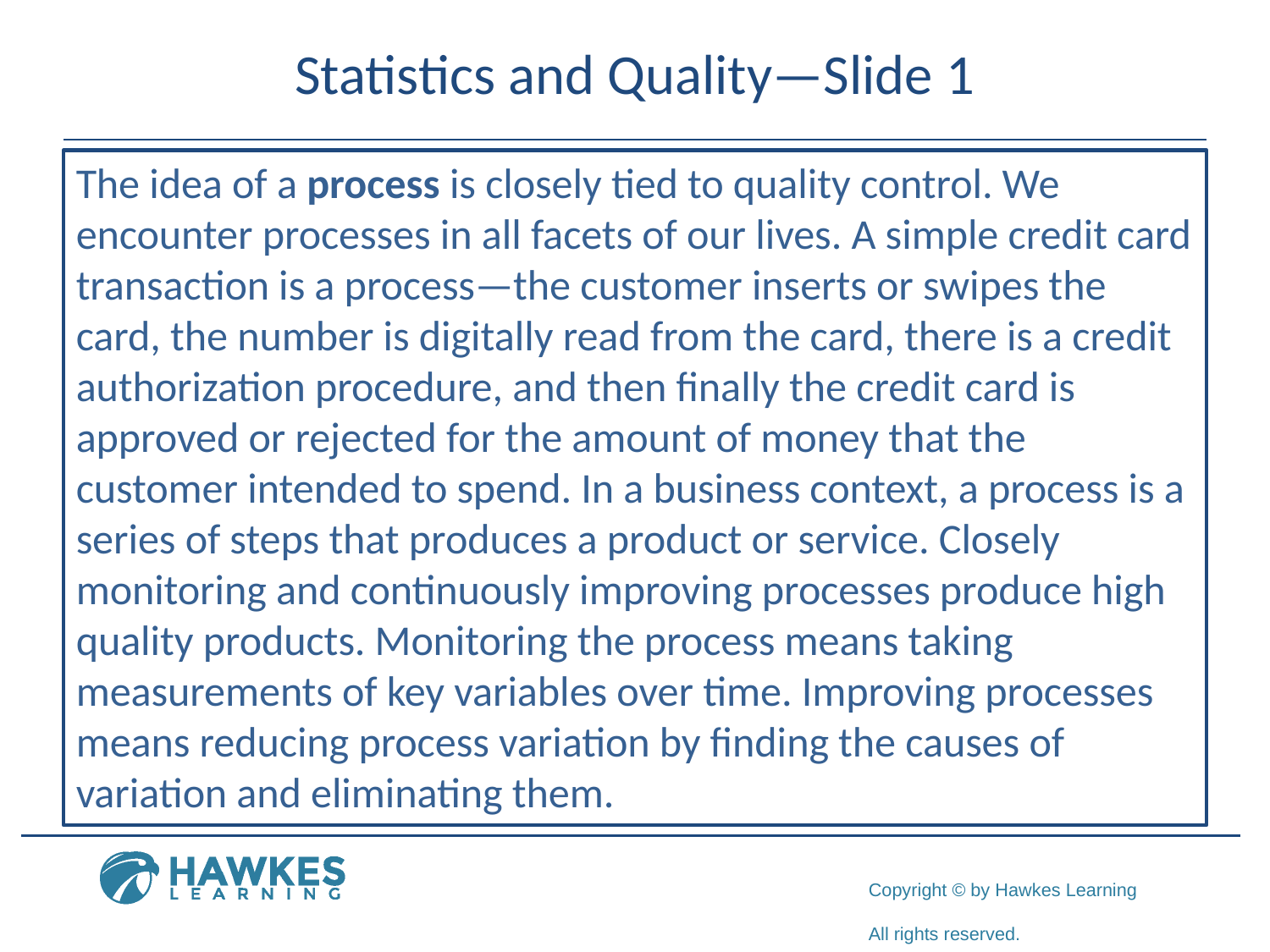

# Statistics and Quality—Slide 1
The idea of a process is closely tied to quality control. We encounter processes in all facets of our lives. A simple credit card transaction is a process—the customer inserts or swipes the card, the number is digitally read from the card, there is a credit authorization procedure, and then finally the credit card is approved or rejected for the amount of money that the customer intended to spend. In a business context, a process is a series of steps that produces a product or service. Closely monitoring and continuously improving processes produce high quality products. Monitoring the process means taking measurements of key variables over time. Improving processes means reducing process variation by finding the causes of variation and eliminating them.